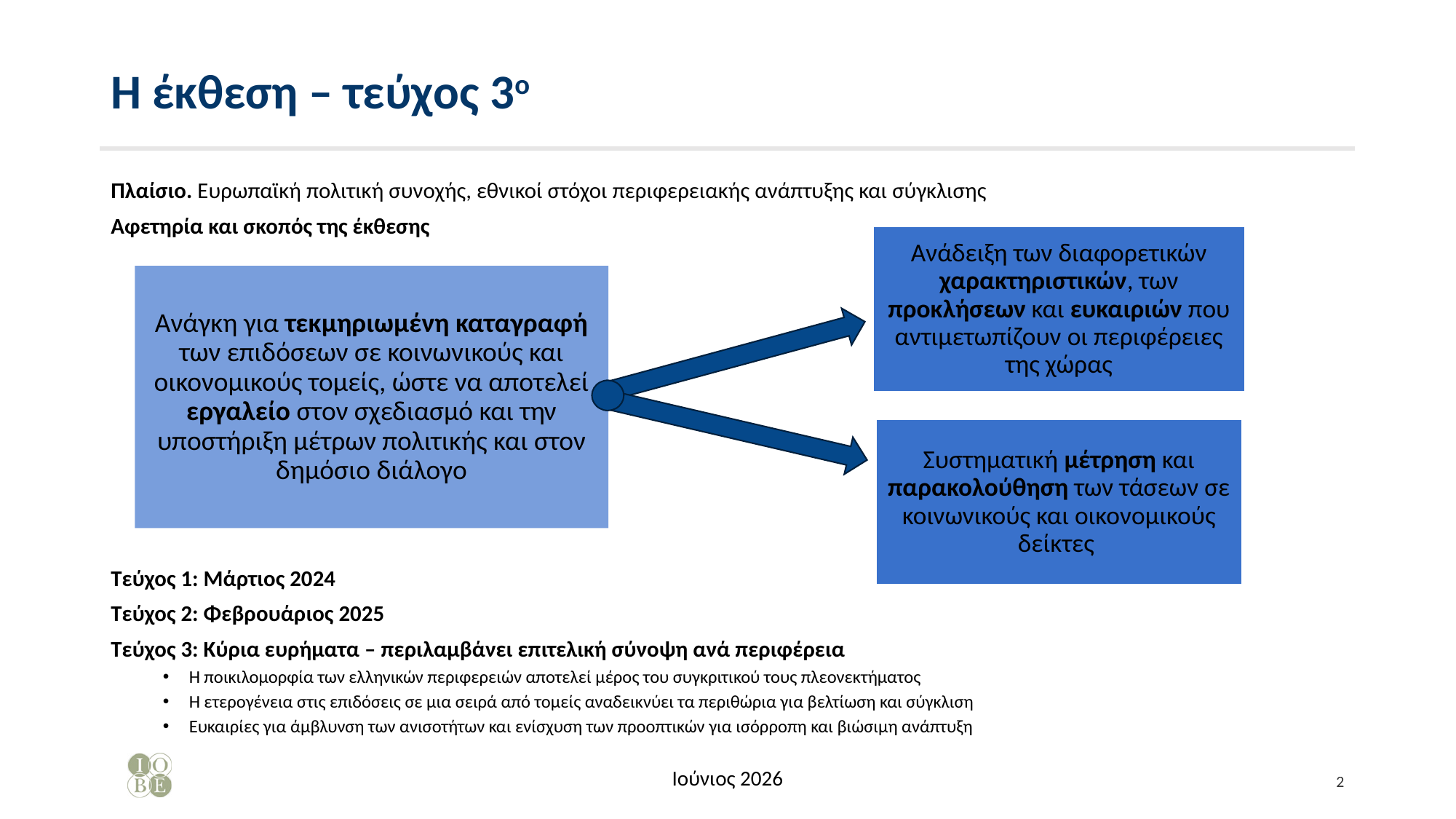

# Η έκθεση – τεύχος 3ο
Πλαίσιο. Ευρωπαϊκή πολιτική συνοχής, εθνικοί στόχοι περιφερειακής ανάπτυξης και σύγκλισης
Αφετηρία και σκοπός της έκθεσης

Τεύχος 1: Μάρτιος 2024
Τεύχος 2: Φεβρουάριος 2025
Τεύχος 3: Κύρια ευρήματα – περιλαμβάνει επιτελική σύνοψη ανά περιφέρεια
Η ποικιλομορφία των ελληνικών περιφερειών αποτελεί μέρος του συγκριτικού τους πλεονεκτήματος
Η ετερογένεια στις επιδόσεις σε μια σειρά από τομείς αναδεικνύει τα περιθώρια για βελτίωση και σύγκλιση
Ευκαιρίες για άμβλυνση των ανισοτήτων και ενίσχυση των προοπτικών για ισόρροπη και βιώσιμη ανάπτυξη

Ανάδειξη των διαφορετικών χαρακτηριστικών, των προκλήσεων και ευκαιριών που αντιμετωπίζουν οι περιφέρειες της χώρας
Συστηματική μέτρηση και παρακολούθηση των τάσεων σε κοινωνικούς και οικονομικούς δείκτες
Ανάγκη για τεκμηριωμένη καταγραφή των επιδόσεων σε κοινωνικούς και οικονομικούς τομείς, ώστε να αποτελεί εργαλείο στον σχεδιασμό και την υποστήριξη μέτρων πολιτικής και στον δημόσιο διάλογο

Ιούνιος 2026
2